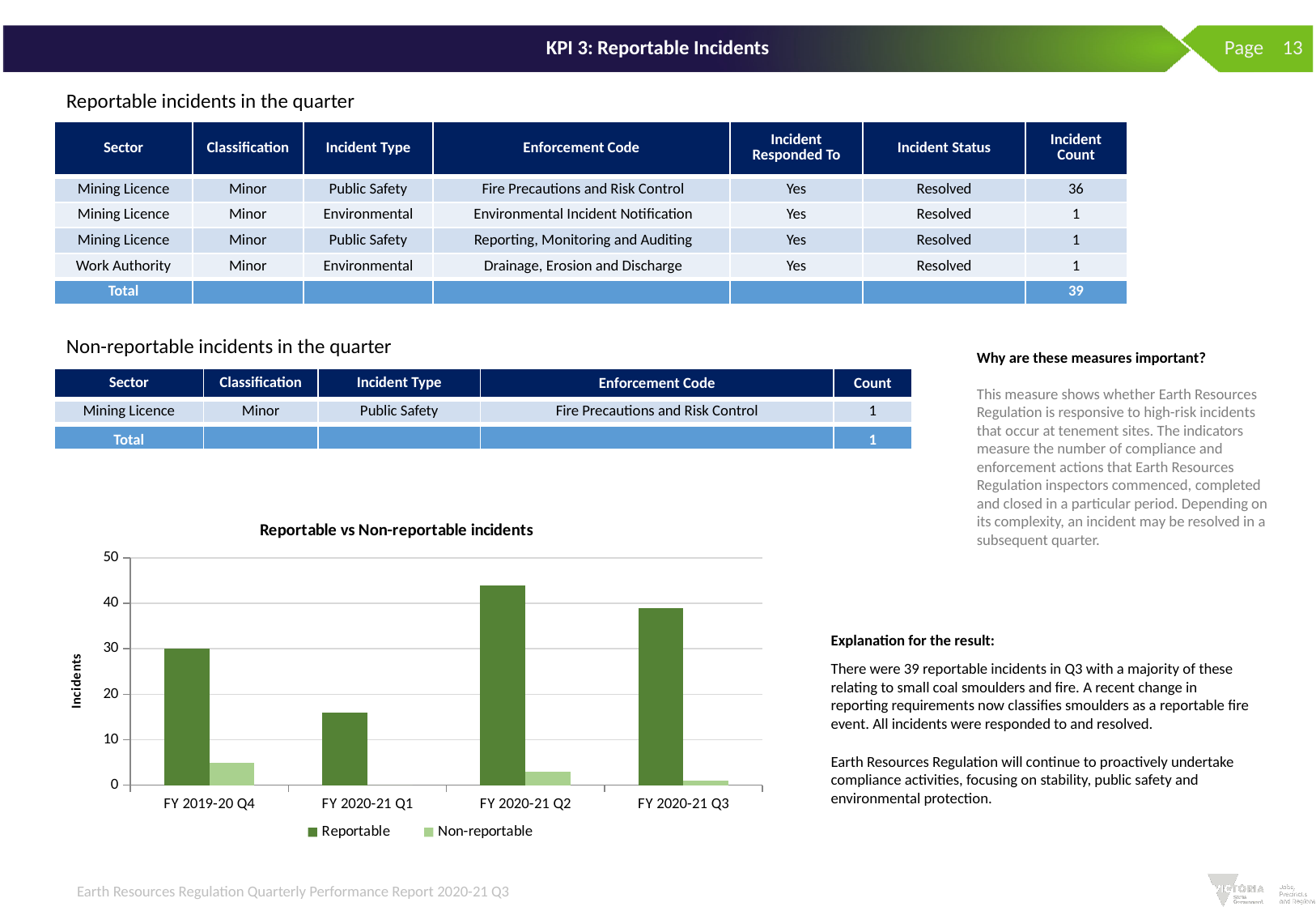

Page    13
# KPI 3: Reportable Incidents
Reportable incidents in the quarter
| Sector | Classification | Incident Type | Enforcement Code | Incident Responded To | Incident Status | Incident Count |
| --- | --- | --- | --- | --- | --- | --- |
| Mining Licence | Minor | Public Safety | Fire Precautions and Risk Control | Yes | Resolved | 36 |
| Mining Licence | Minor | Environmental | Environmental Incident Notification | Yes | Resolved | 1 |
| Mining Licence | Minor | Public Safety | Reporting, Monitoring and Auditing | Yes | Resolved | 1 |
| Work Authority | Minor | Environmental | Drainage, Erosion and Discharge | Yes | Resolved | 1 |
| Total |  |  |  |  |  | 39 |
Non-reportable incidents in the quarter
Why are these measures important?

This measure shows whether Earth Resources Regulation is responsive to high-risk incidents that occur at tenement sites. The indicators measure the number of compliance and enforcement actions that Earth Resources Regulation inspectors commenced, completed and closed in a particular period. Depending on its complexity, an incident may be resolved in a subsequent quarter.
| Sector | Classification | Incident Type | Enforcement Code | Count |
| --- | --- | --- | --- | --- |
| Mining Licence | Minor | Public Safety | Fire Precautions and Risk Control | 1 |
| Total |  |  |  | 1 |

### Chart: Reportable vs Non-reportable incidents

| Category | Reportable | Non-reportable |
|---|---|---|
| FY 2019-20 Q4 | 30.0 | 5.0 |
| FY 2020-21 Q1 | 16.0 | 0.0 |
| FY 2020-21 Q2 | 44.0 | 3.0 |
| FY 2020-21 Q3 | 39.0 | 1.0 |
Explanation for the result:
There were 39 reportable incidents in Q3 with a majority of these relating to small coal smoulders and fire. A recent change in reporting requirements now classifies smoulders as a reportable fire event. All incidents were responded to and resolved.
Earth Resources Regulation will continue to proactively undertake compliance activities, focusing on stability, public safety and environmental protection.
Earth Resources Regulation Quarterly Performance Report 2020-21 Q3